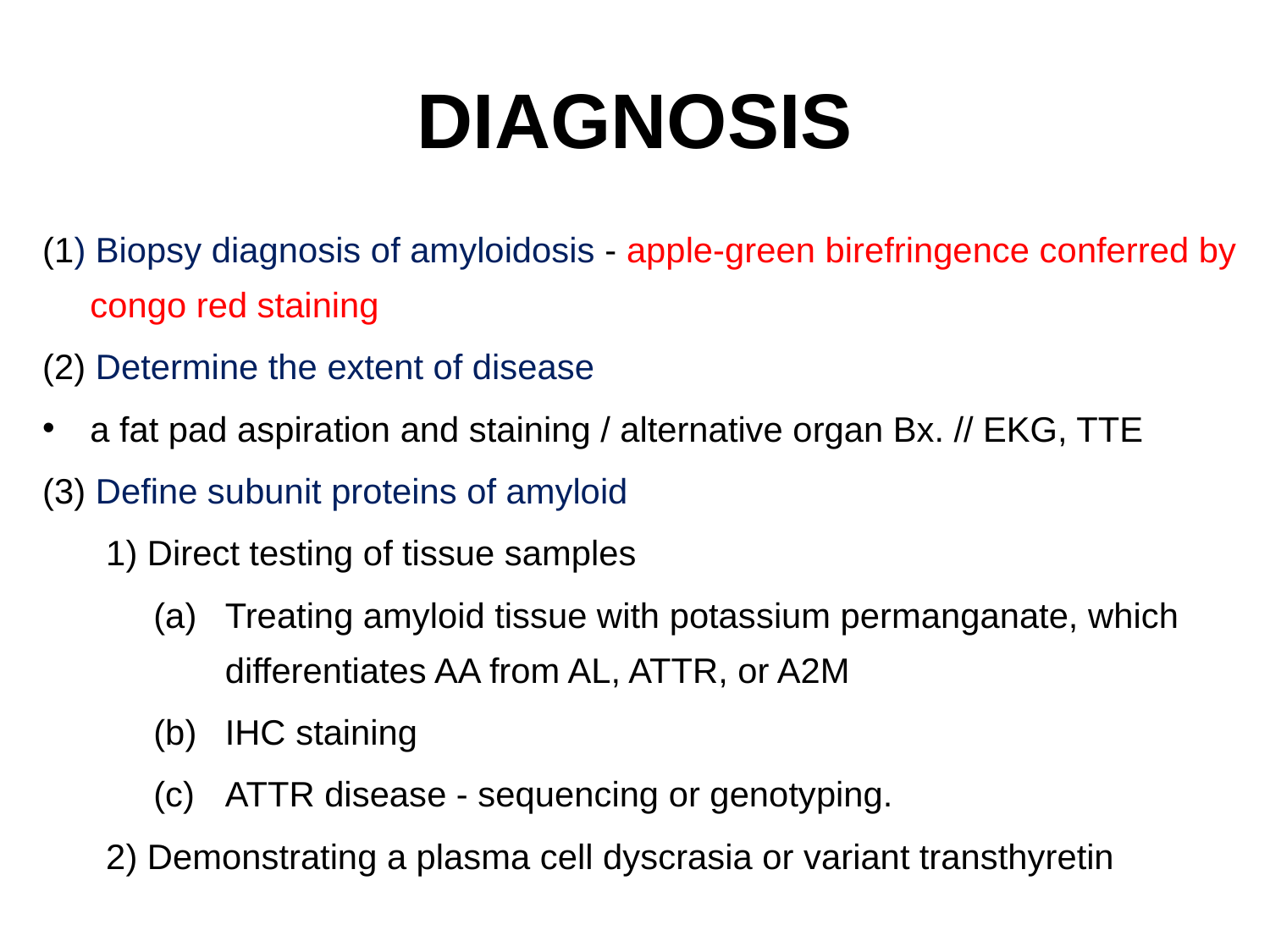

# DIAGNOSIS
(1) Biopsy diagnosis of amyloidosis - apple-green birefringence conferred by congo red staining
(2) Determine the extent of disease
a fat pad aspiration and staining / alternative organ Bx. // EKG, TTE
(3) Define subunit proteins of amyloid
1) Direct testing of tissue samples
Treating amyloid tissue with potassium permanganate, which differentiates AA from AL, ATTR, or A2M
IHC staining
ATTR disease - sequencing or genotyping.
2) Demonstrating a plasma cell dyscrasia or variant transthyretin